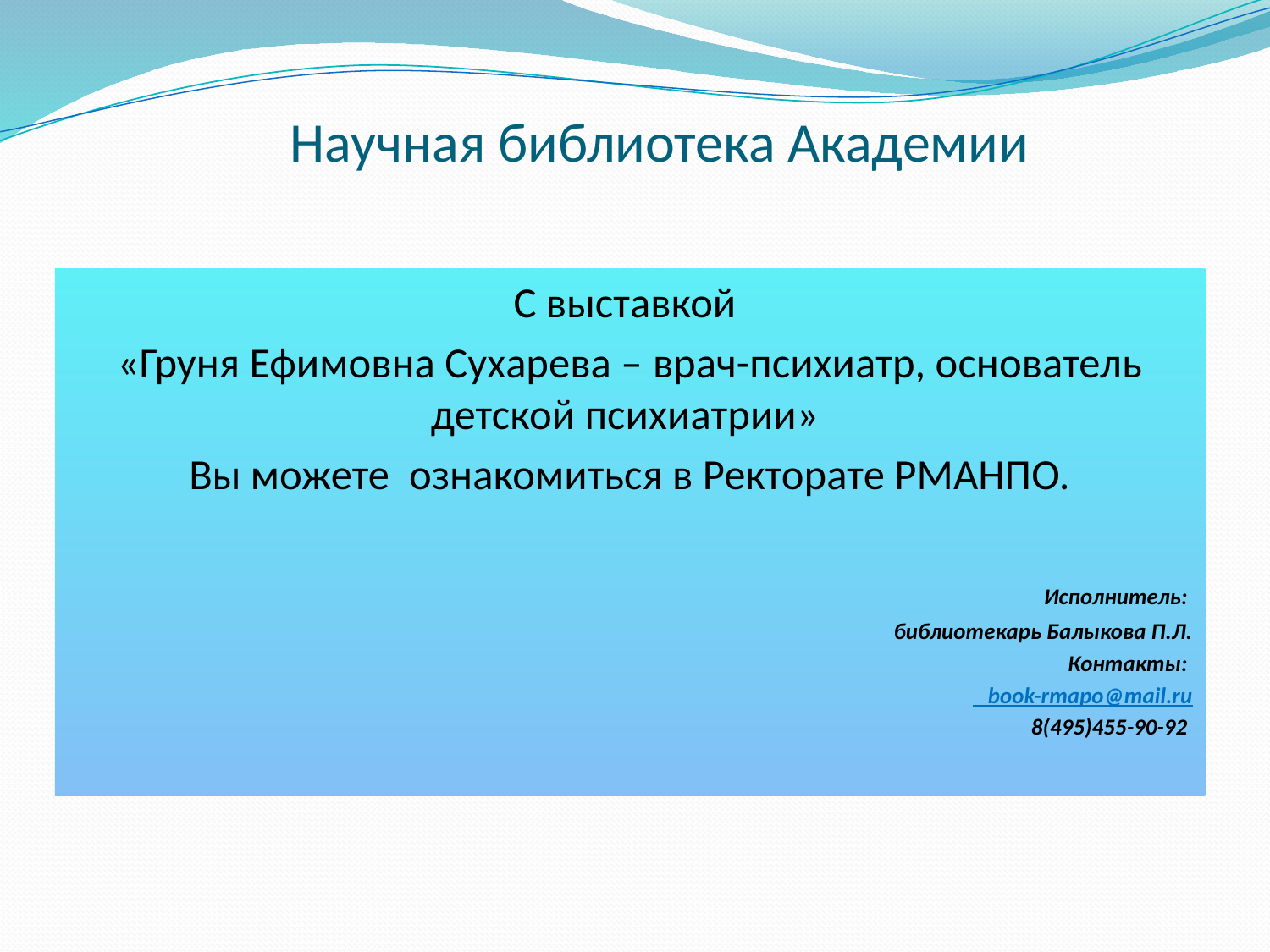

# Научная библиотека Академии
С выставкой
«Груня Ефимовна Сухарева – врач-психиатр, основатель детской психиатрии»
Вы можете  ознакомиться в Ректорате РМАНПО.

                                                         	Исполнитель:
					библиотекарь Балыкова П.Л.
                                                                                           	 	Контакты:
				   book-rmapo@mail.ru
                                                                                             	              8(495)455-90-92